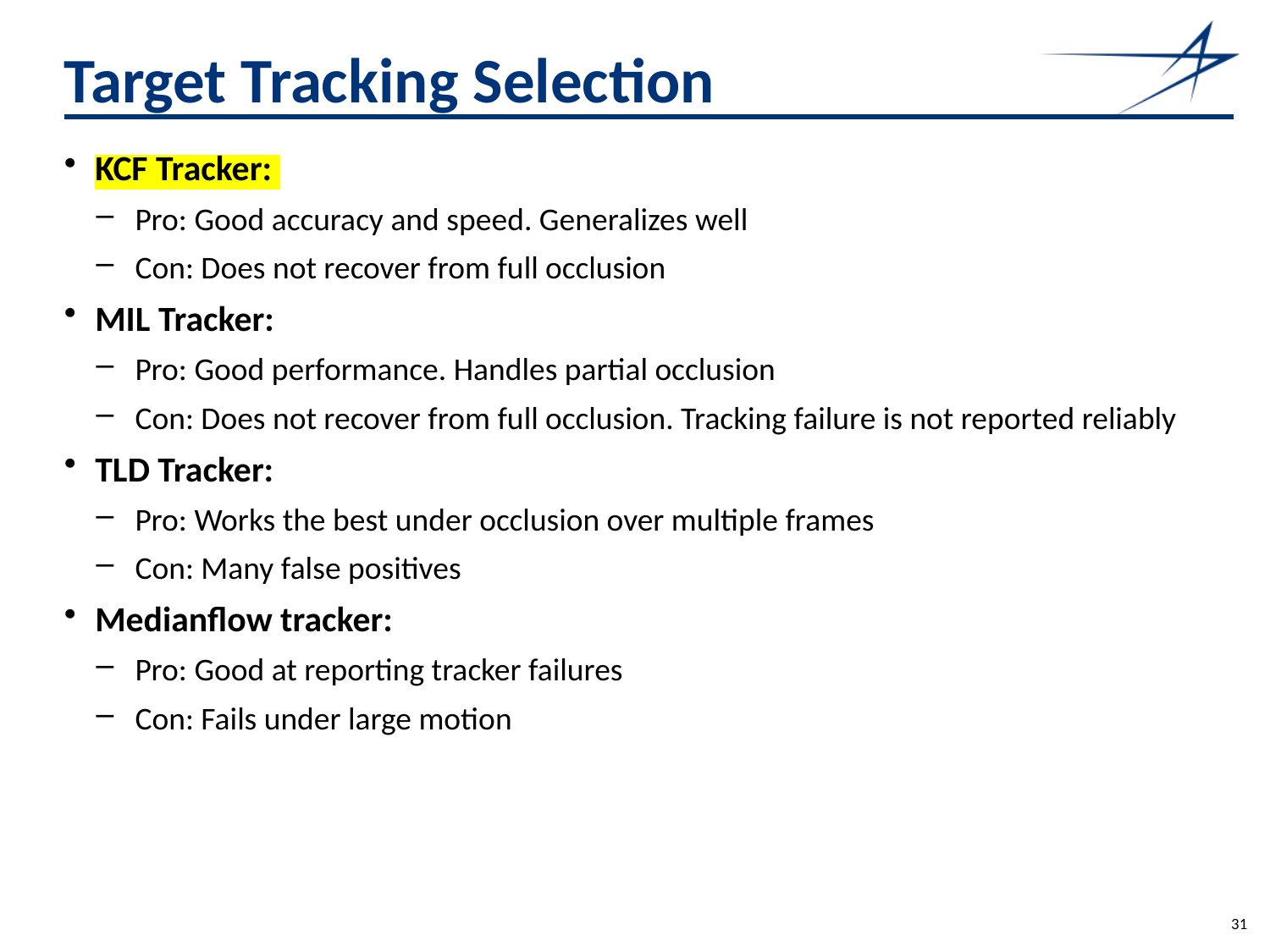

# Target Tracking Selection
KCF Tracker:
Pro: Good accuracy and speed. Generalizes well
Con: Does not recover from full occlusion
MIL Tracker:
Pro: Good performance. Handles partial occlusion
Con: Does not recover from full occlusion. Tracking failure is not reported reliably
TLD Tracker:
Pro: Works the best under occlusion over multiple frames
Con: Many false positives
Medianflow tracker:
Pro: Good at reporting tracker failures
Con: Fails under large motion

Ref: https://www.learnopencv.com/object-tracking-using-opencv-cpp-python/